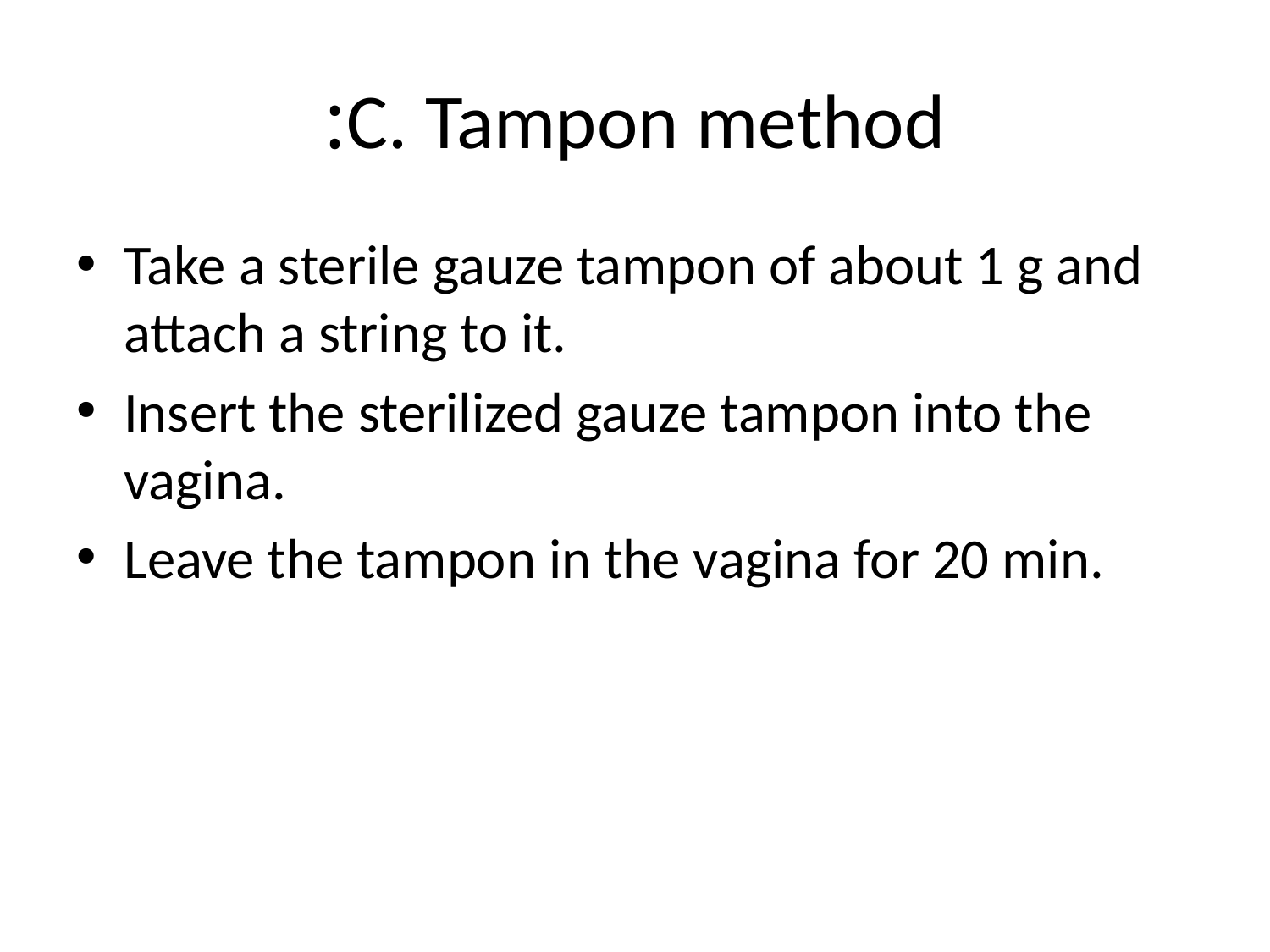

# C. Tampon method:
Take a sterile gauze tampon of about 1 g and attach a string to it.
Insert the sterilized gauze tampon into the vagina.
Leave the tampon in the vagina for 20 min.